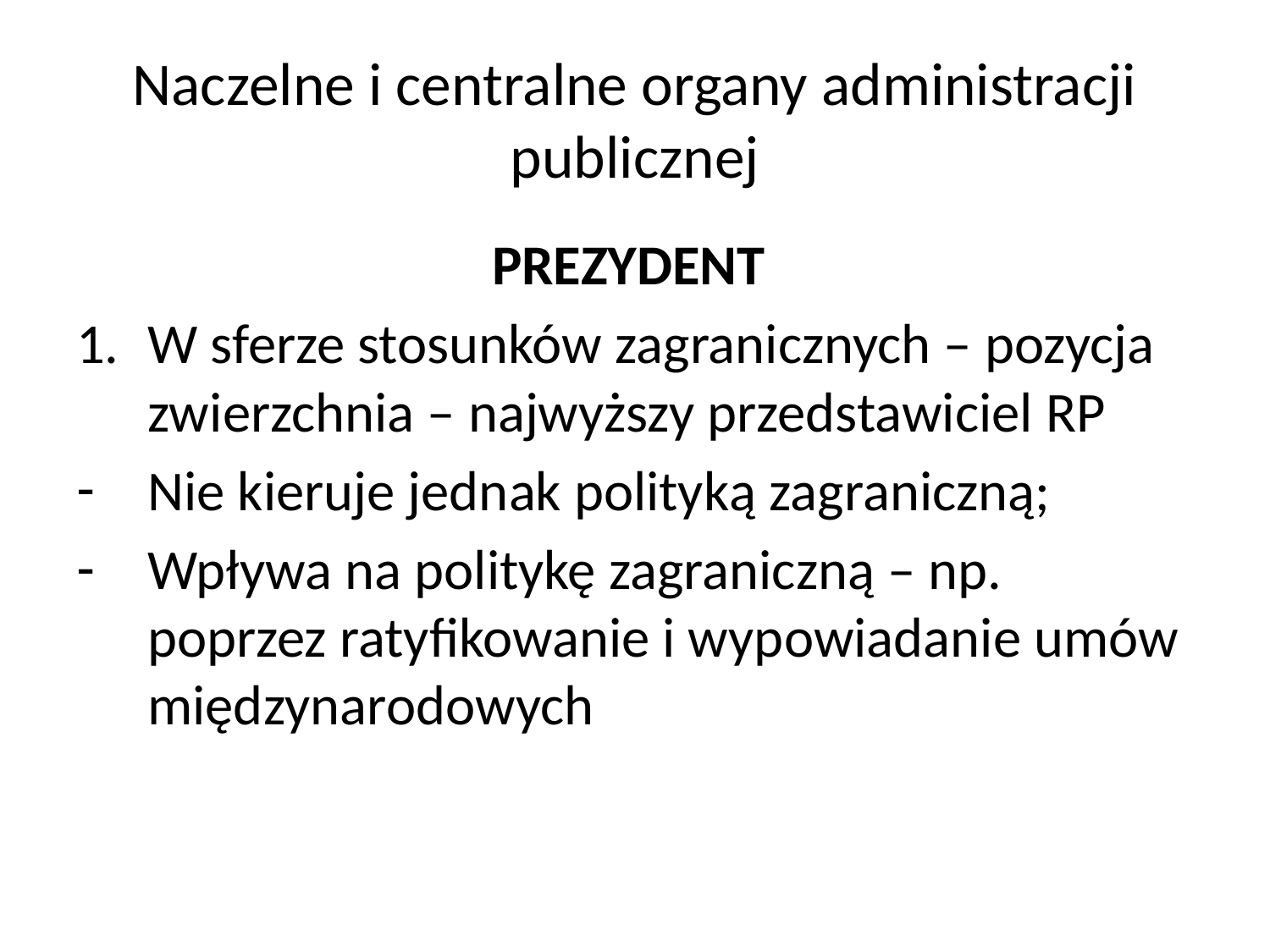

# Naczelne i centralne organy administracji publicznej
PREZYDENT
W sferze stosunków zagranicznych – pozycja  zwierzchnia – najwyższy przedstawiciel RP
Nie kieruje jednak polityką zagraniczną;
Wpływa na politykę zagraniczną – np. poprzez ratyfikowanie i wypowiadanie umów międzynarodowych